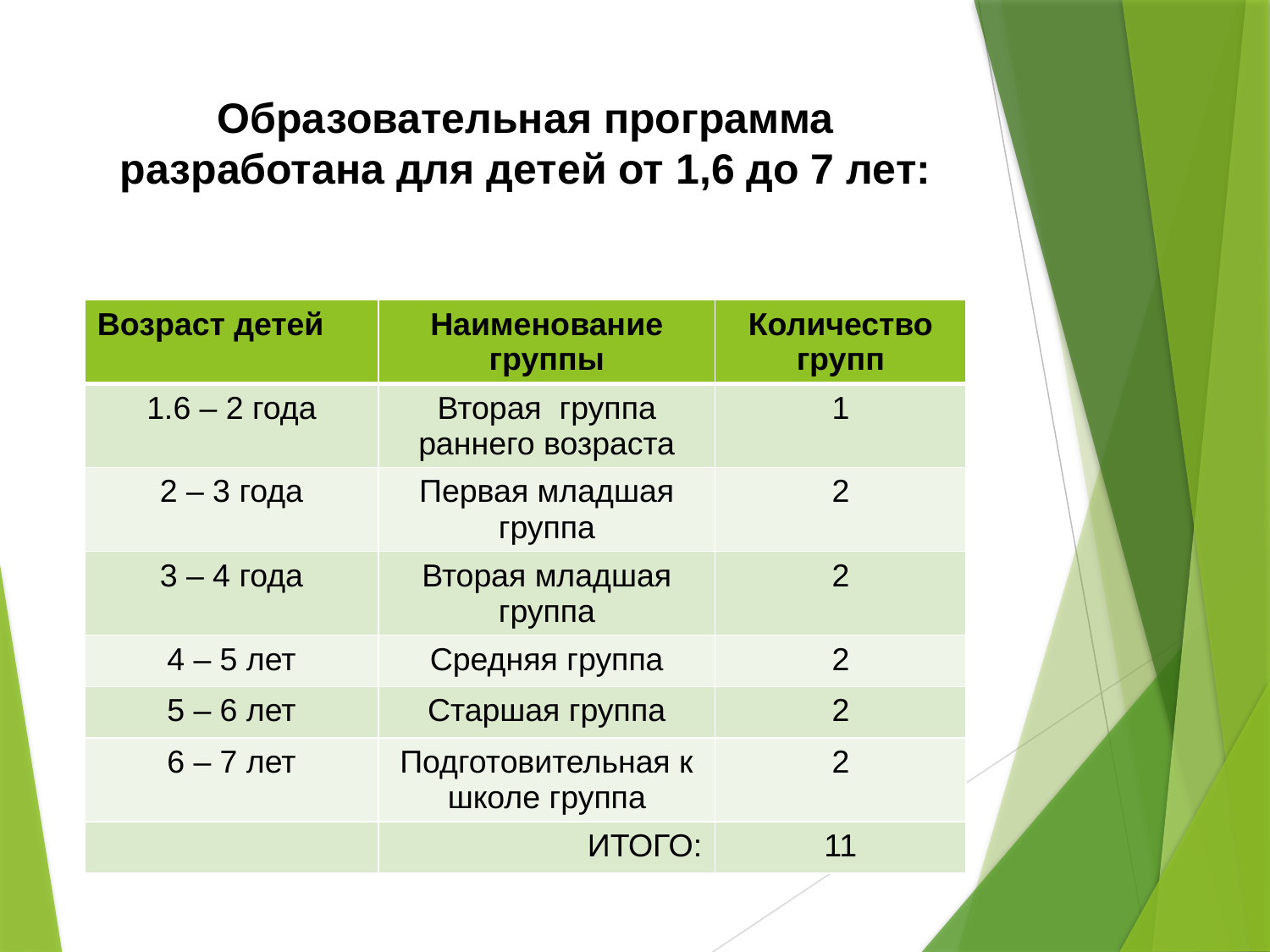

# Образовательная программа разработана для детей от 1,6 до 7 лет:
| Возраст детей | Наименование группы | Количество групп |
| --- | --- | --- |
| 1.6 – 2 года | Вторая группа раннего возраста | 1 |
| 2 – 3 года | Первая младшая группа | 2 |
| 3 – 4 года | Вторая младшая группа | 2 |
| 4 – 5 лет | Средняя группа | 2 |
| 5 – 6 лет | Старшая группа | 2 |
| 6 – 7 лет | Подготовительная к школе группа | 2 |
|  | ИТОГО: | 11 |